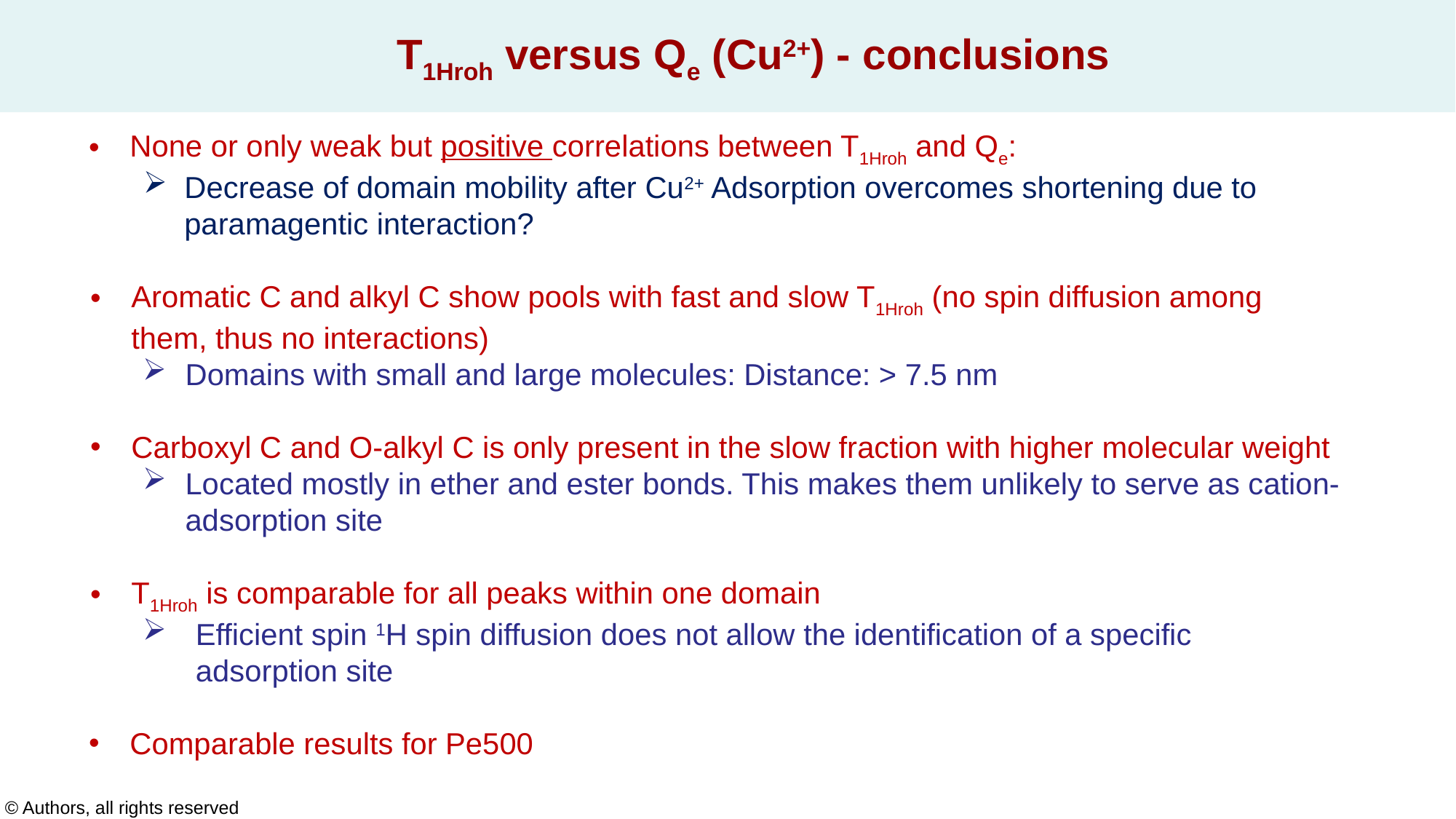

T1Hroh versus Qe (Cu2+) - conclusions
None or only weak but positive correlations between T1Hroh and Qe:
Decrease of domain mobility after Cu2+ Adsorption overcomes shortening due to paramagentic interaction?

Aromatic C and alkyl C show pools with fast and slow T1Hroh (no spin diffusion among them, thus no interactions)
Domains with small and large molecules: Distance: > 7.5 nm

Carboxyl C and O-alkyl C is only present in the slow fraction with higher molecular weight
Located mostly in ether and ester bonds. This makes them unlikely to serve as cation-adsorption site

T1Hroh is comparable for all peaks within one domain
Efficient spin 1H spin diffusion does not allow the identification of a specific adsorption site

Comparable results for Pe500
© Authors, all rights reserved